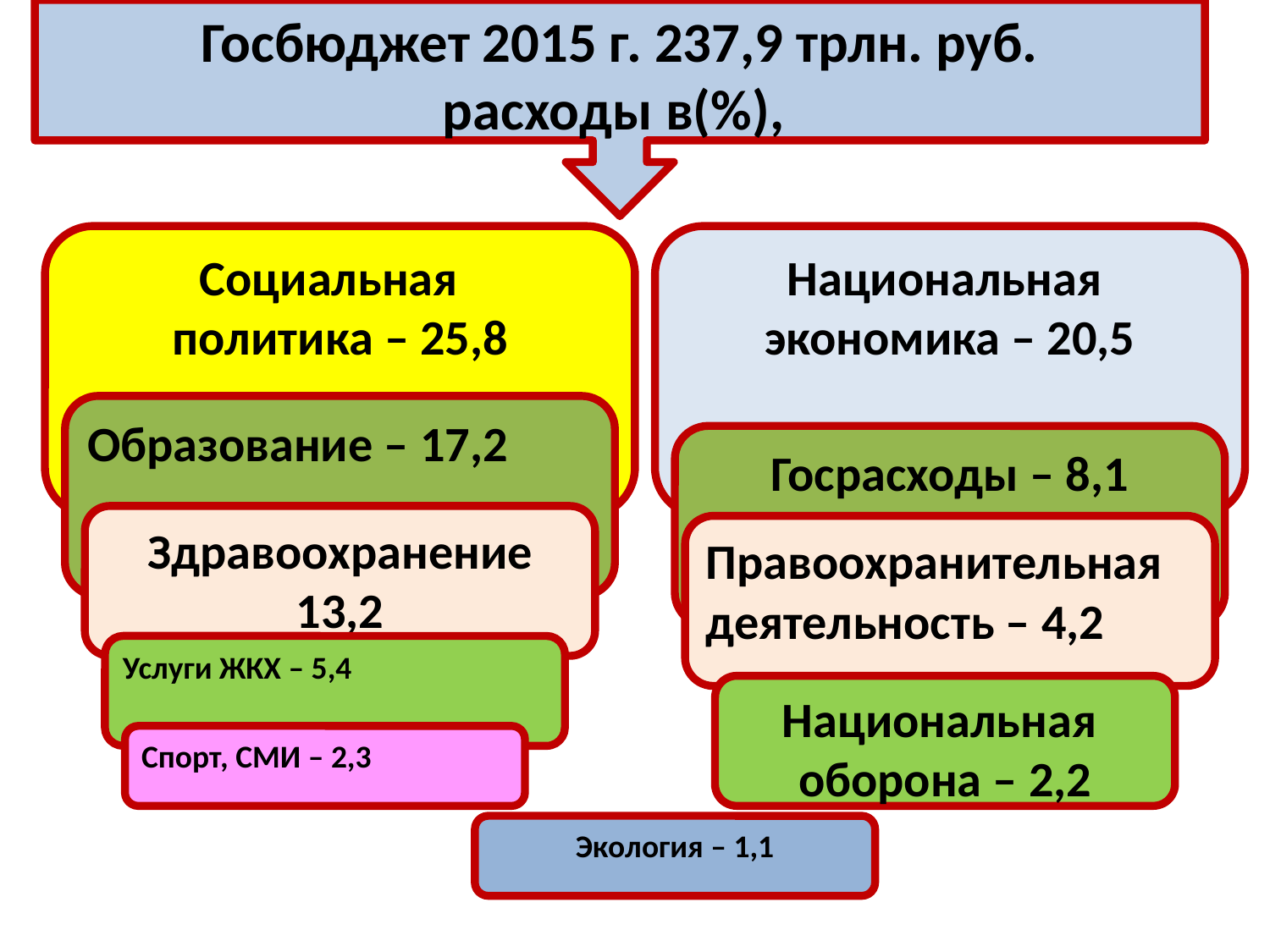

#
Госбюджет 2015 г. 237,9 трлн. руб.
расходы в(%),

Социальная
политика – 25,8
Национальная
экономика – 20,5
Образование – 17,2
Госрасходы – 8,1
Здравоохранение
13,2
Правоохранительная
деятельность – 4,2
Услуги ЖКХ – 5,4
Национальная
оборона – 2,2

Спорт, СМИ – 2,3
Экология – 1,1